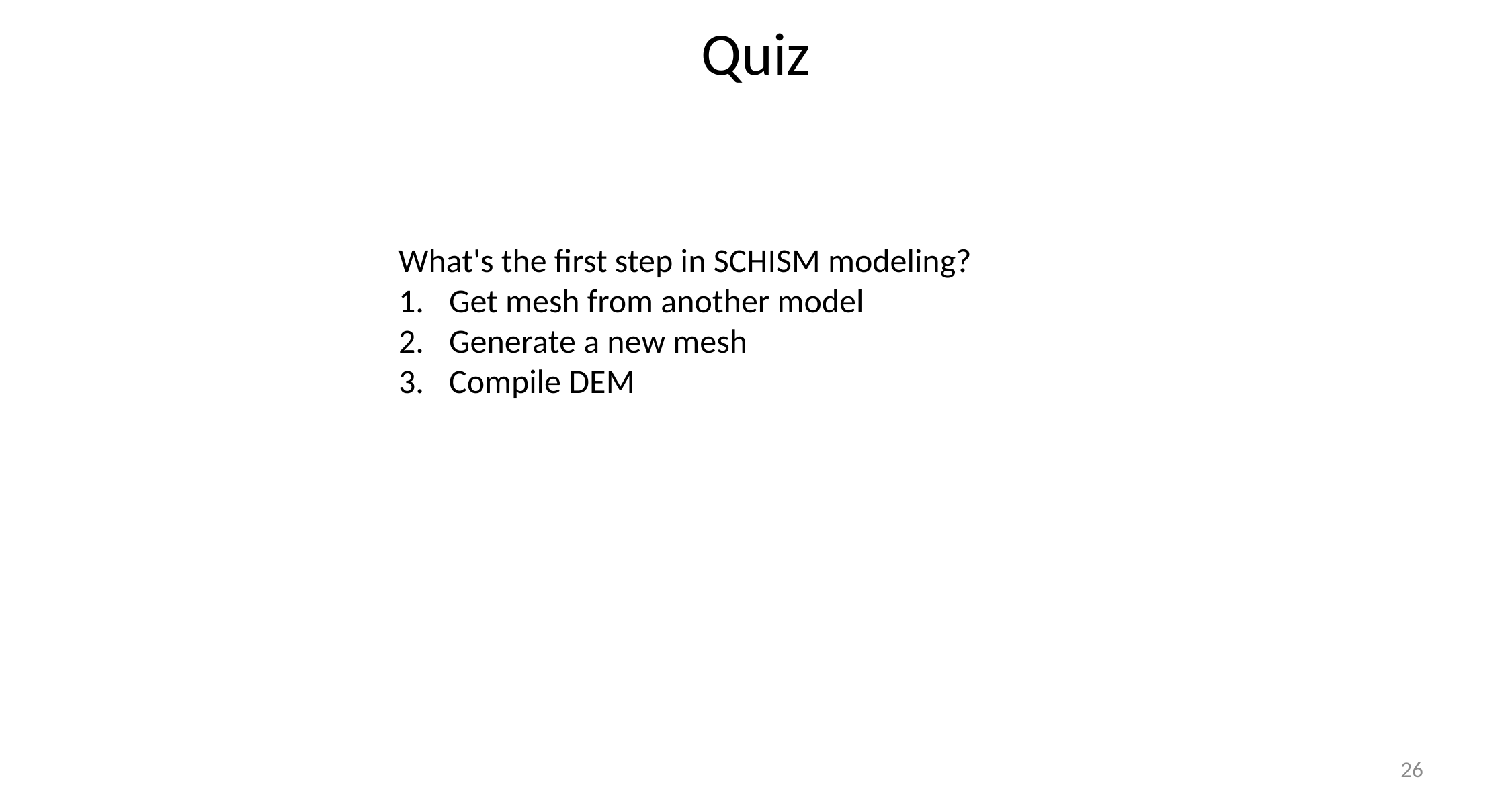

# Quiz
What's the first step in SCHISM modeling?
Get mesh from another model
Generate a new mesh
Compile DEM
26